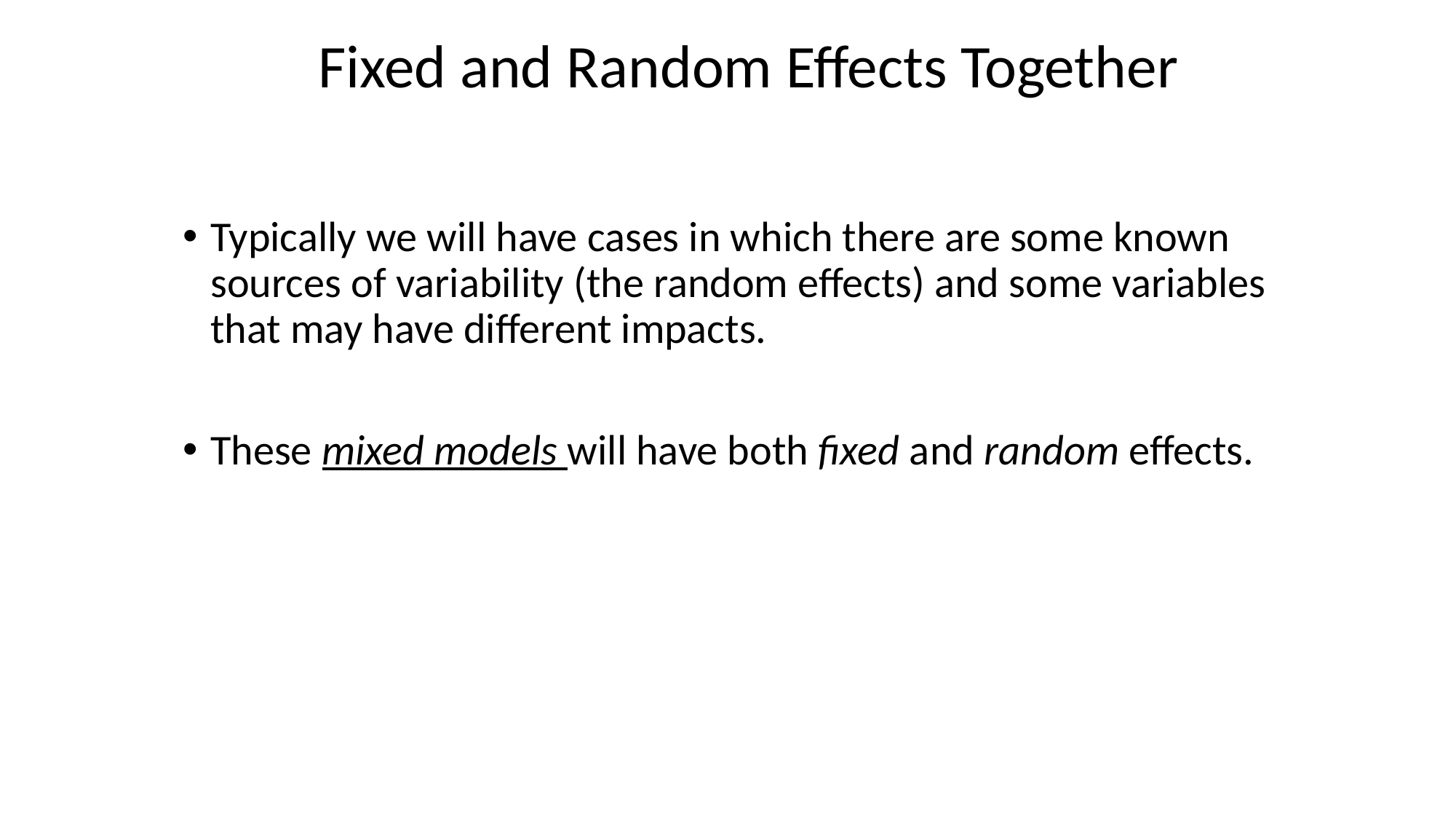

# Fixed and Random Effects Together
Typically we will have cases in which there are some known sources of variability (the random effects) and some variables that may have different impacts.

These mixed models will have both fixed and random effects.